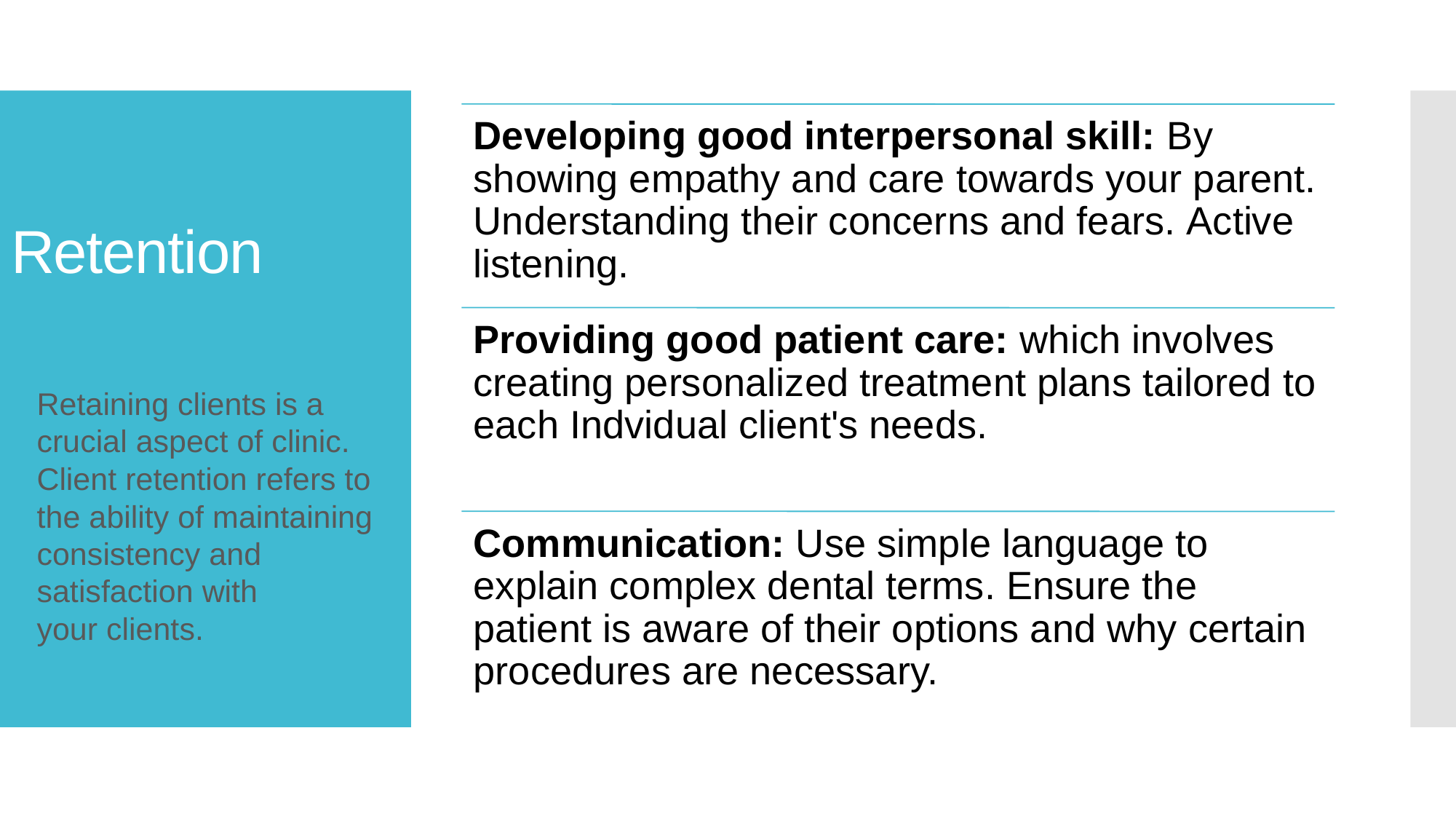

Developing good interpersonal skill: By showing empathy and care towards your parent. Understanding their concerns and fears. Active listening.
Providing good patient care: which involves creating personalized treatment plans tailored to each Indvidual client's needs.
Communication: Use simple language to explain complex dental terms. Ensure the patient is aware of their options and why certain procedures are necessary.
# Retention
Retaining clients is a crucial aspect of clinic. Client retention refers to the ability of maintaining consistency and satisfaction with your clients.